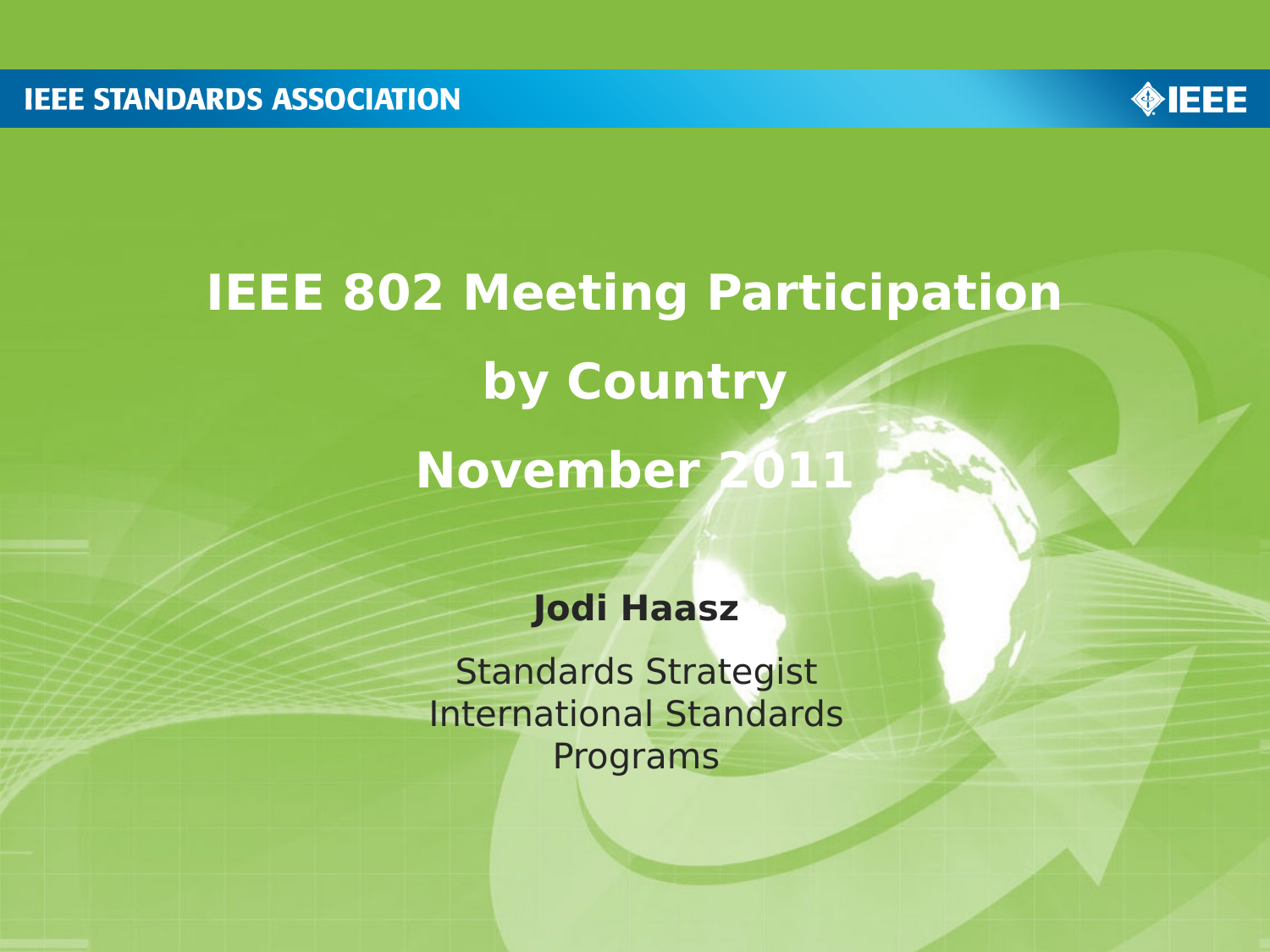

IEEE 802 Meeting Participation
by Country
November 2011
Jodi Haasz
Standards Strategist
International Standards Programs